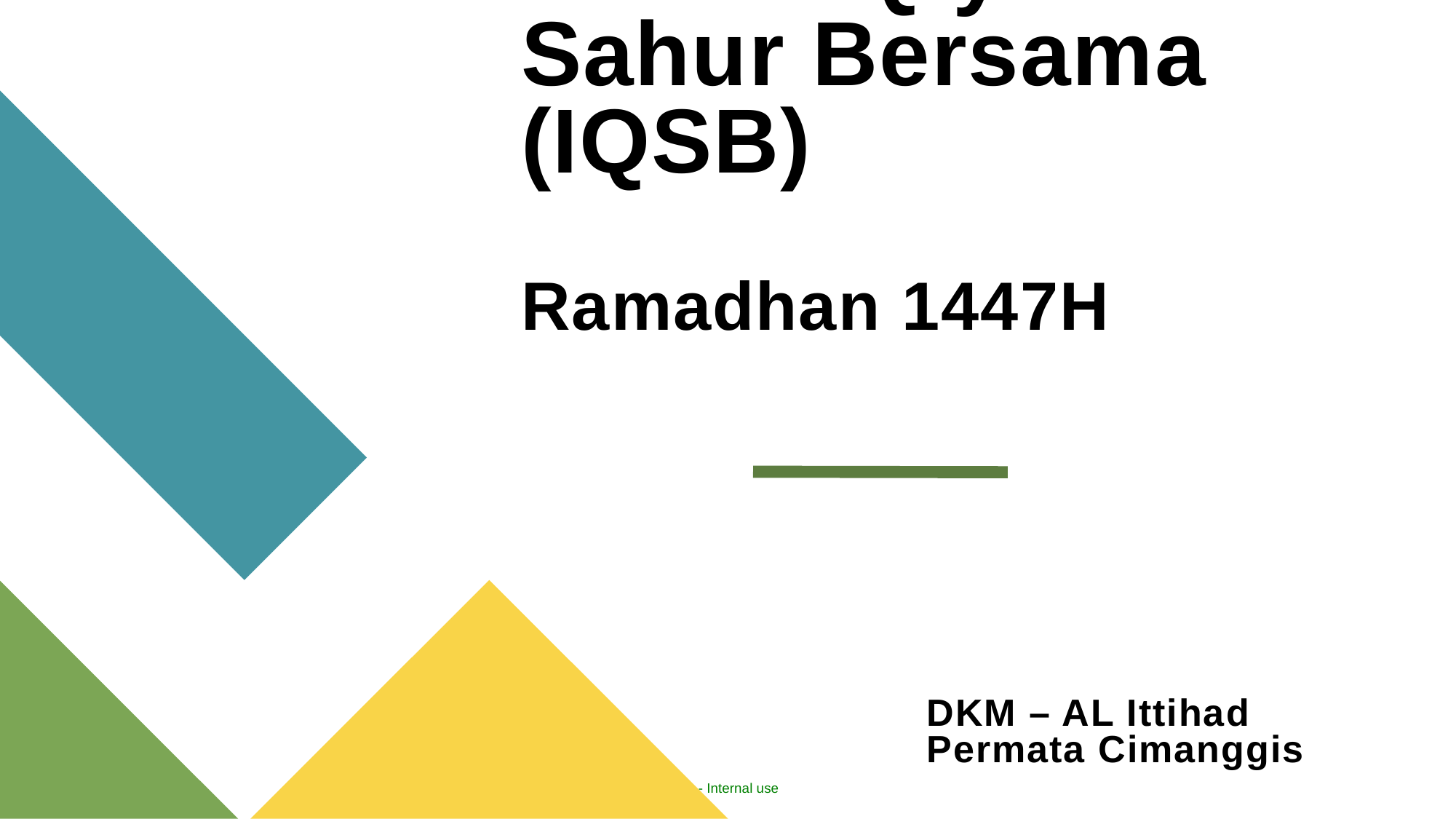

# I’tikaf - Qiyamul Lail Sahur Bersama (IQSB) Ramadhan 1447H
DKM – AL Ittihad
Permata Cimanggis